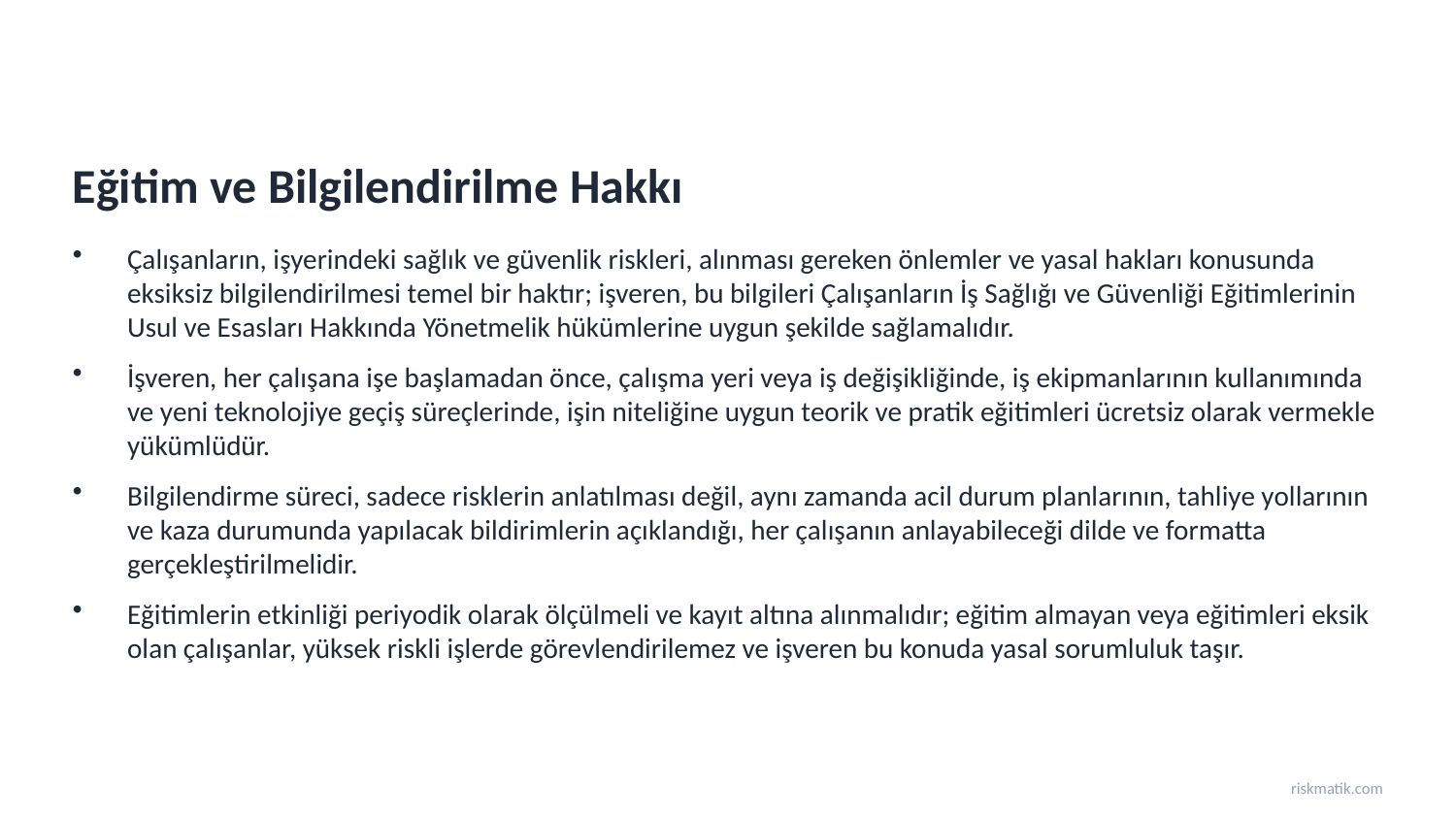

Eğitim ve Bilgilendirilme Hakkı
Çalışanların, işyerindeki sağlık ve güvenlik riskleri, alınması gereken önlemler ve yasal hakları konusunda eksiksiz bilgilendirilmesi temel bir haktır; işveren, bu bilgileri Çalışanların İş Sağlığı ve Güvenliği Eğitimlerinin Usul ve Esasları Hakkında Yönetmelik hükümlerine uygun şekilde sağlamalıdır.
İşveren, her çalışana işe başlamadan önce, çalışma yeri veya iş değişikliğinde, iş ekipmanlarının kullanımında ve yeni teknolojiye geçiş süreçlerinde, işin niteliğine uygun teorik ve pratik eğitimleri ücretsiz olarak vermekle yükümlüdür.
Bilgilendirme süreci, sadece risklerin anlatılması değil, aynı zamanda acil durum planlarının, tahliye yollarının ve kaza durumunda yapılacak bildirimlerin açıklandığı, her çalışanın anlayabileceği dilde ve formatta gerçekleştirilmelidir.
Eğitimlerin etkinliği periyodik olarak ölçülmeli ve kayıt altına alınmalıdır; eğitim almayan veya eğitimleri eksik olan çalışanlar, yüksek riskli işlerde görevlendirilemez ve işveren bu konuda yasal sorumluluk taşır.
riskmatik.com